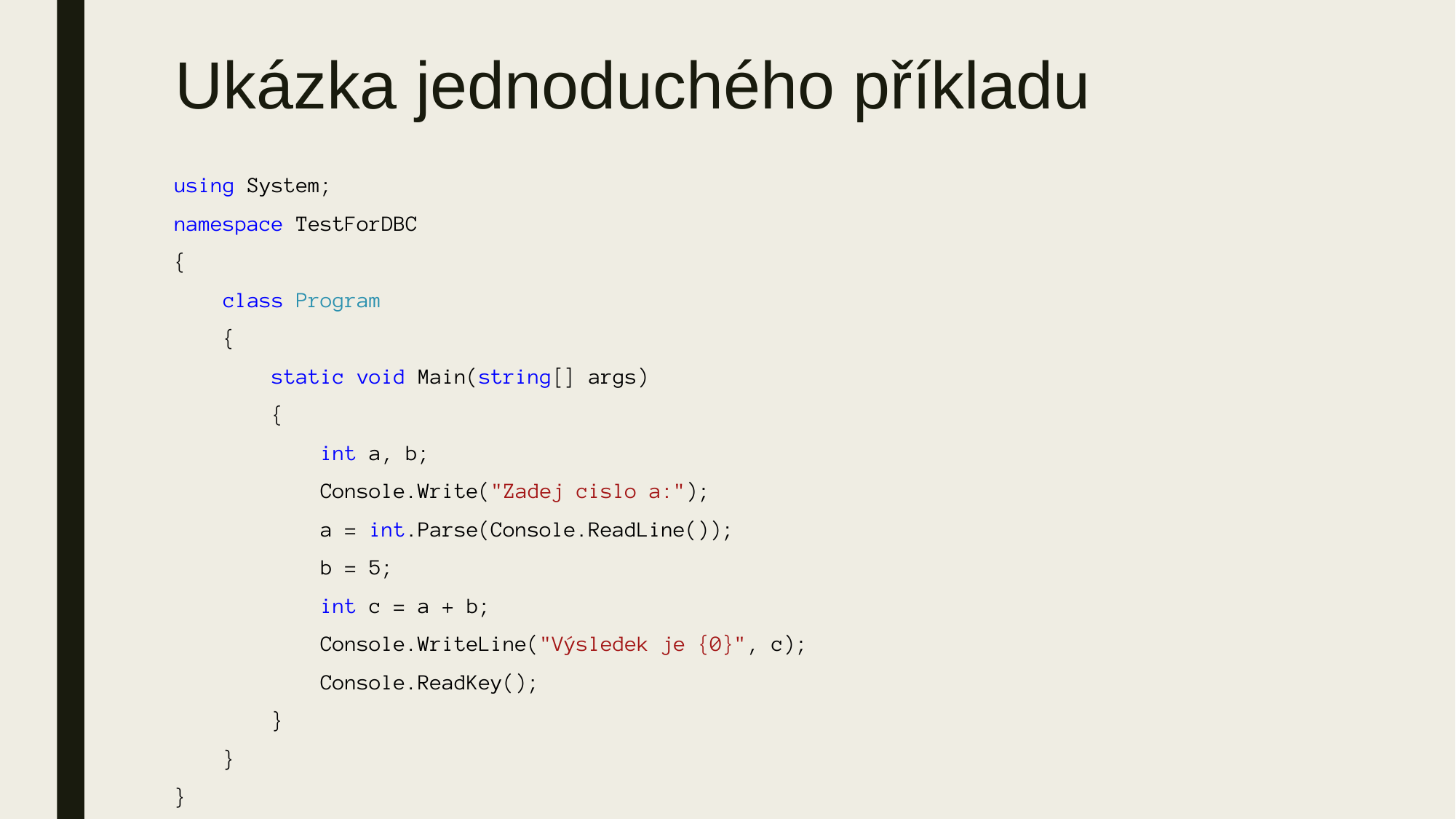

# Ukázka jednoduchého příkladu
using System;
namespace TestForDBC
{
    class Program
    {
        static void Main(string[] args)
        {
            int a, b;
            Console.Write("Zadej cislo a:");
            a = int.Parse(Console.ReadLine());
            b = 5;
            int c = a + b;
            Console.WriteLine("Výsledek je {0}", c);
            Console.ReadKey();
        }
    }
}